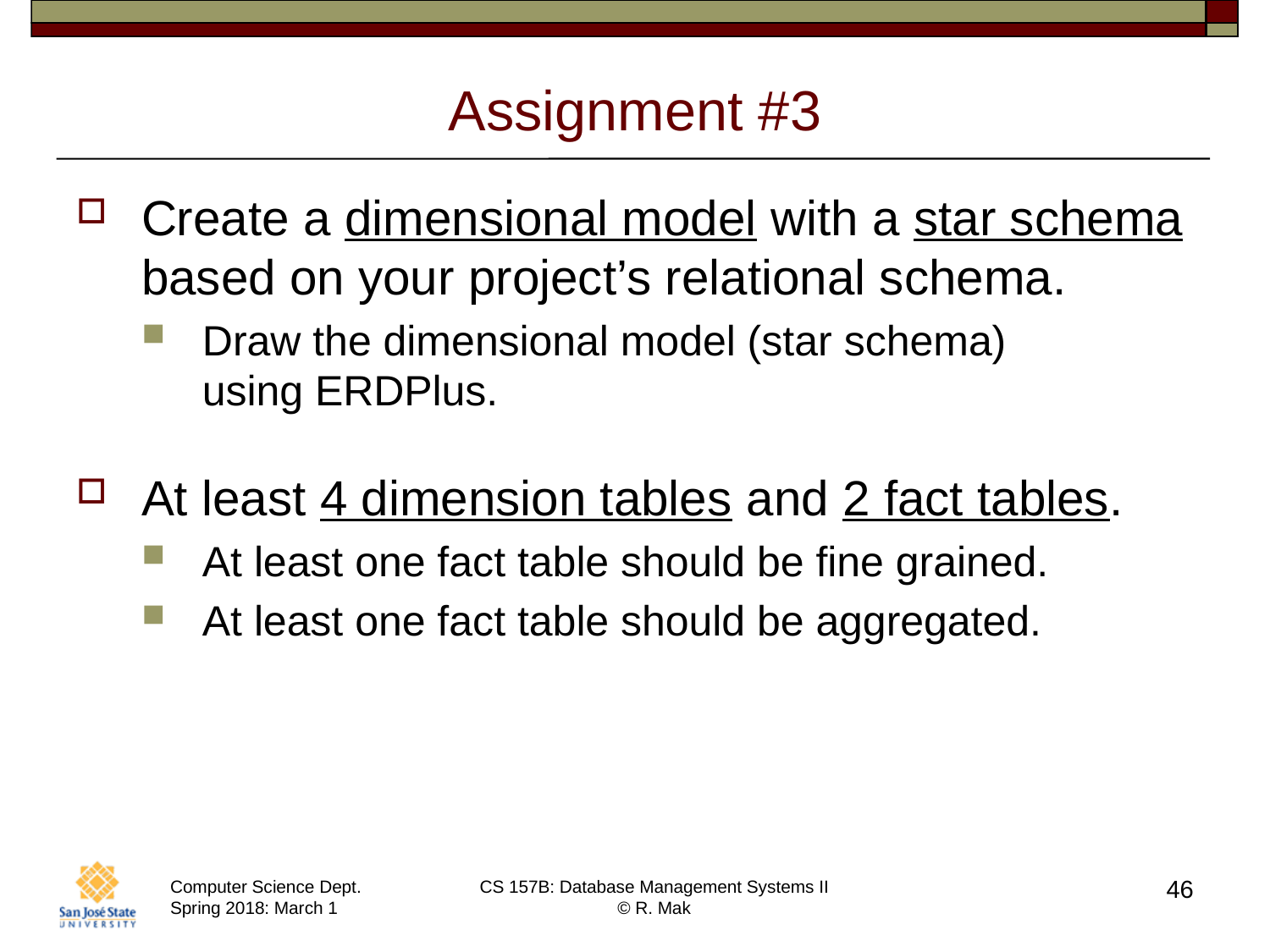

# Assignment #3
Create a dimensional model with a star schema based on your project’s relational schema.
Draw the dimensional model (star schema)
using ERDPlus.

At least 4 dimension tables and 2 fact tables.
At least one fact table should be fine grained.
At least one fact table should be aggregated.
46